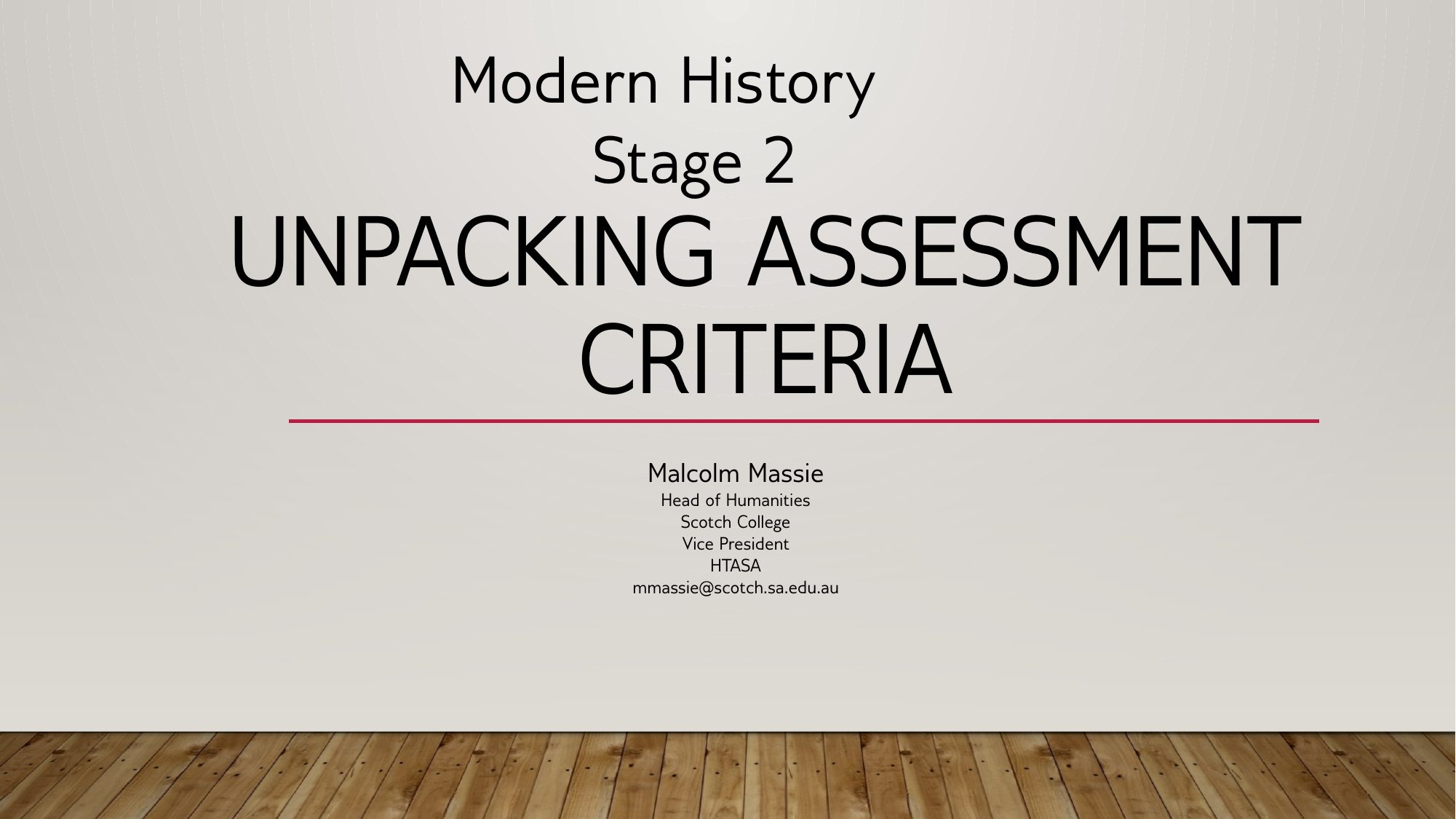

Modern History
Stage 2

# Unpacking Assessment Criteria
Malcolm Massie
Head of Humanities
Scotch College
Vice President
HTASA
mmassie@scotch.sa.edu.au